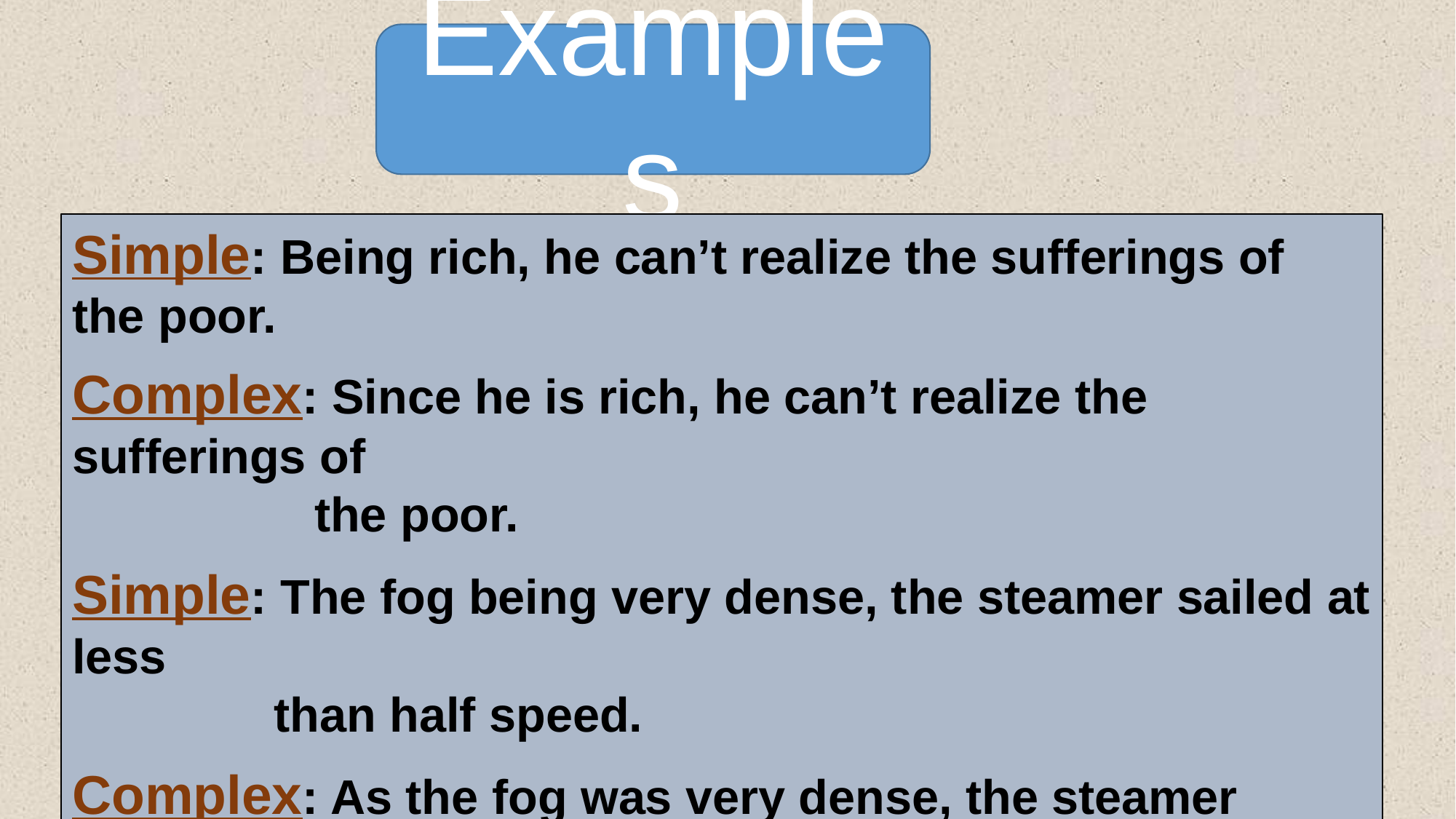

Examples
Simple: Being rich, he can’t realize the sufferings of the poor.

Complex: Since he is rich, he can’t realize the sufferings of
                  the poor.

Simple: The fog being very dense, the steamer sailed at less
               than half speed.

Complex: As the fog was very dense, the steamer sailed at
                 less than half speed.